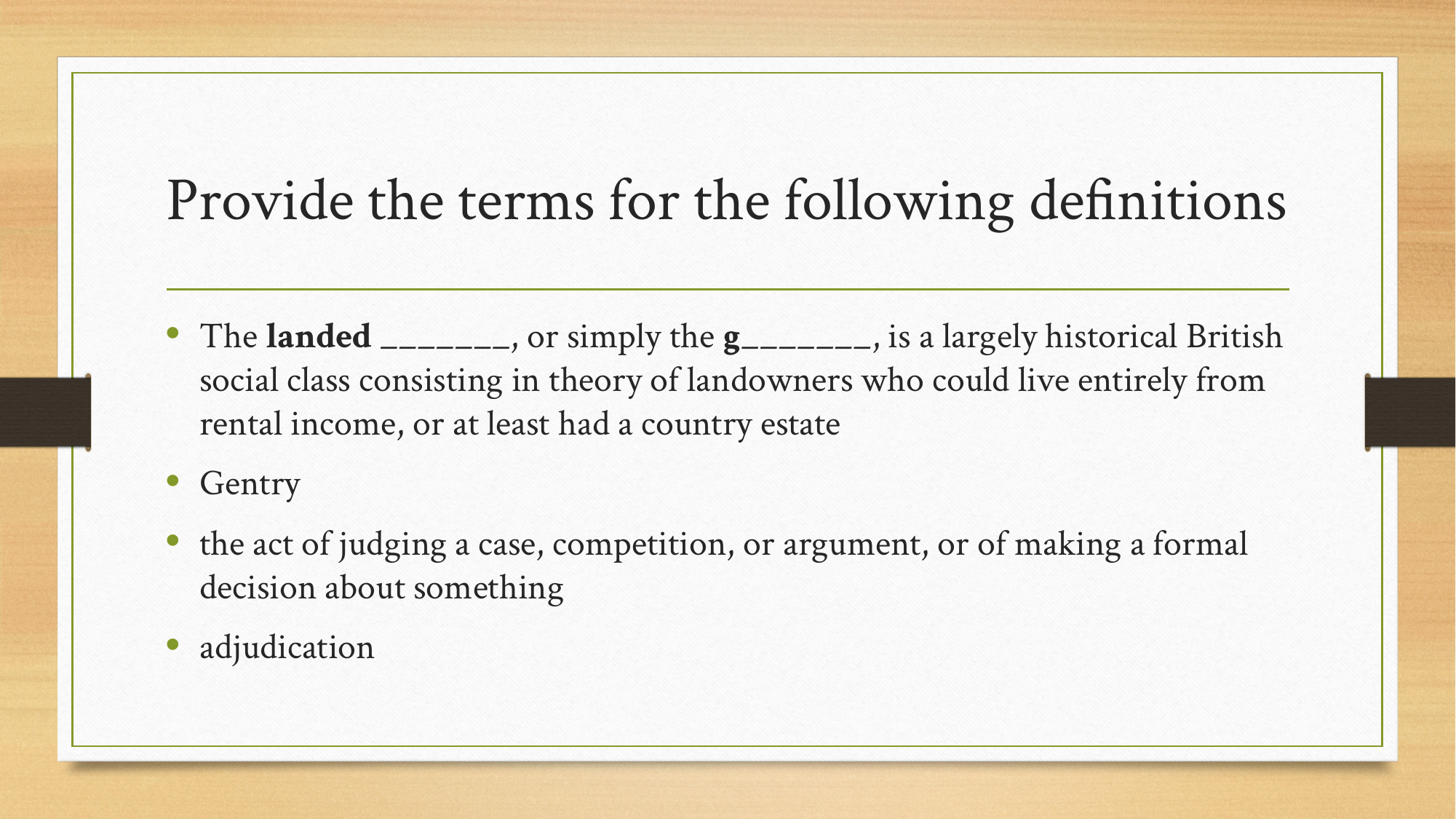

# Provide the terms for the following definitions
The landed _______, or simply the g_______, is a largely historical British social class consisting in theory of landowners who could live entirely from rental income, or at least had a country estate
Gentry
the act of judging a case, competition, or argument, or of making a formal decision about something
adjudication